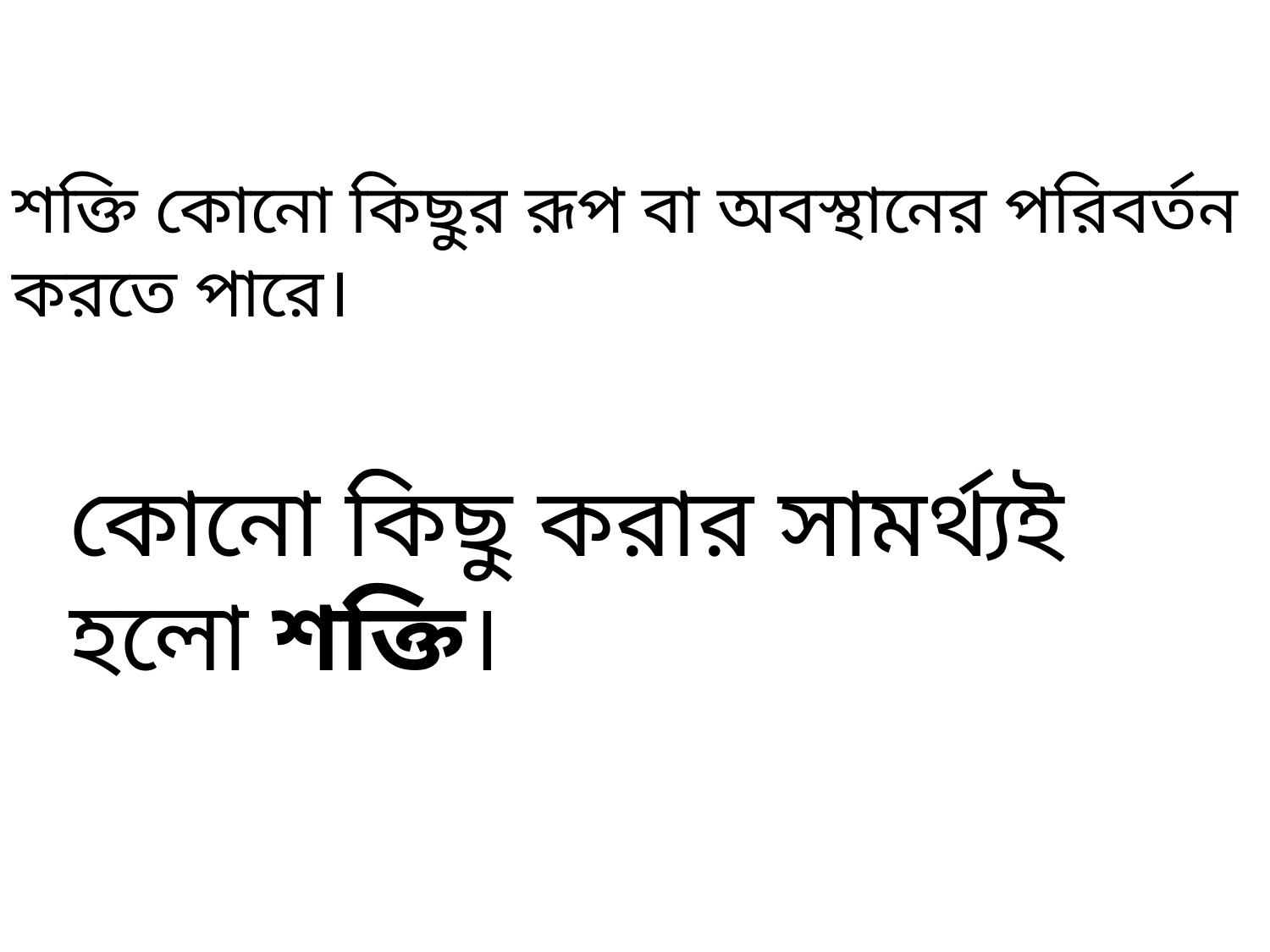

শক্তি কোনো কিছুর রূপ বা অবস্থানের পরিবর্তন করতে পারে।
কোনো কিছু করার সামর্থ্যই হলো শক্তি।